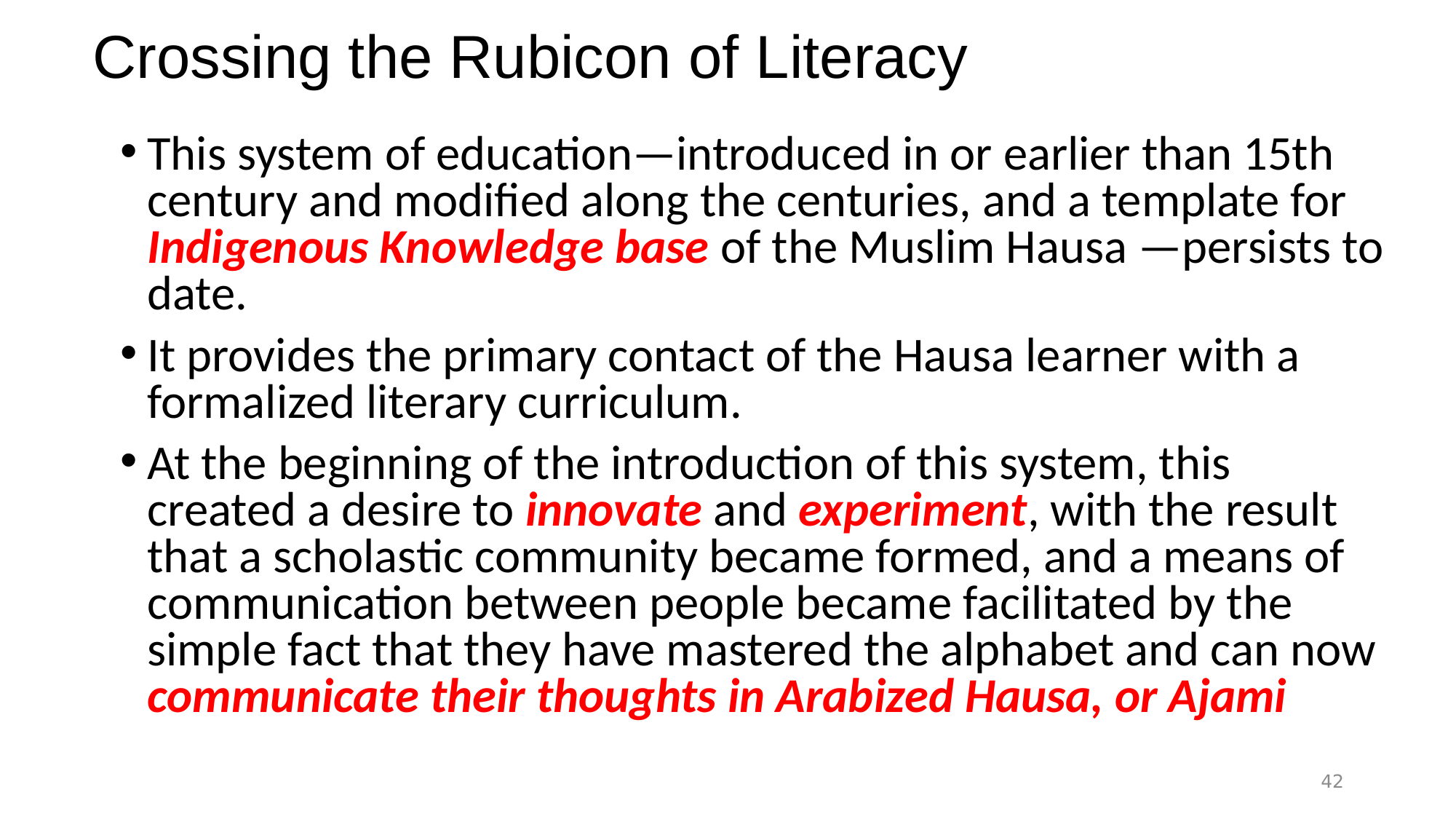

# Crossing the Rubicon of Literacy
This system of education—introduced in or earlier than 15th century and modified along the centuries, and a template for Indigenous Knowledge base of the Muslim Hausa —persists to date.
It provides the primary contact of the Hausa learner with a formalized literary curriculum.
At the beginning of the introduction of this system, this created a desire to innovate and experiment, with the result that a scholastic community became formed, and a means of communication between people became facilitated by the simple fact that they have mastered the alphabet and can now communicate their thoughts in Arabized Hausa, or Ajami
42